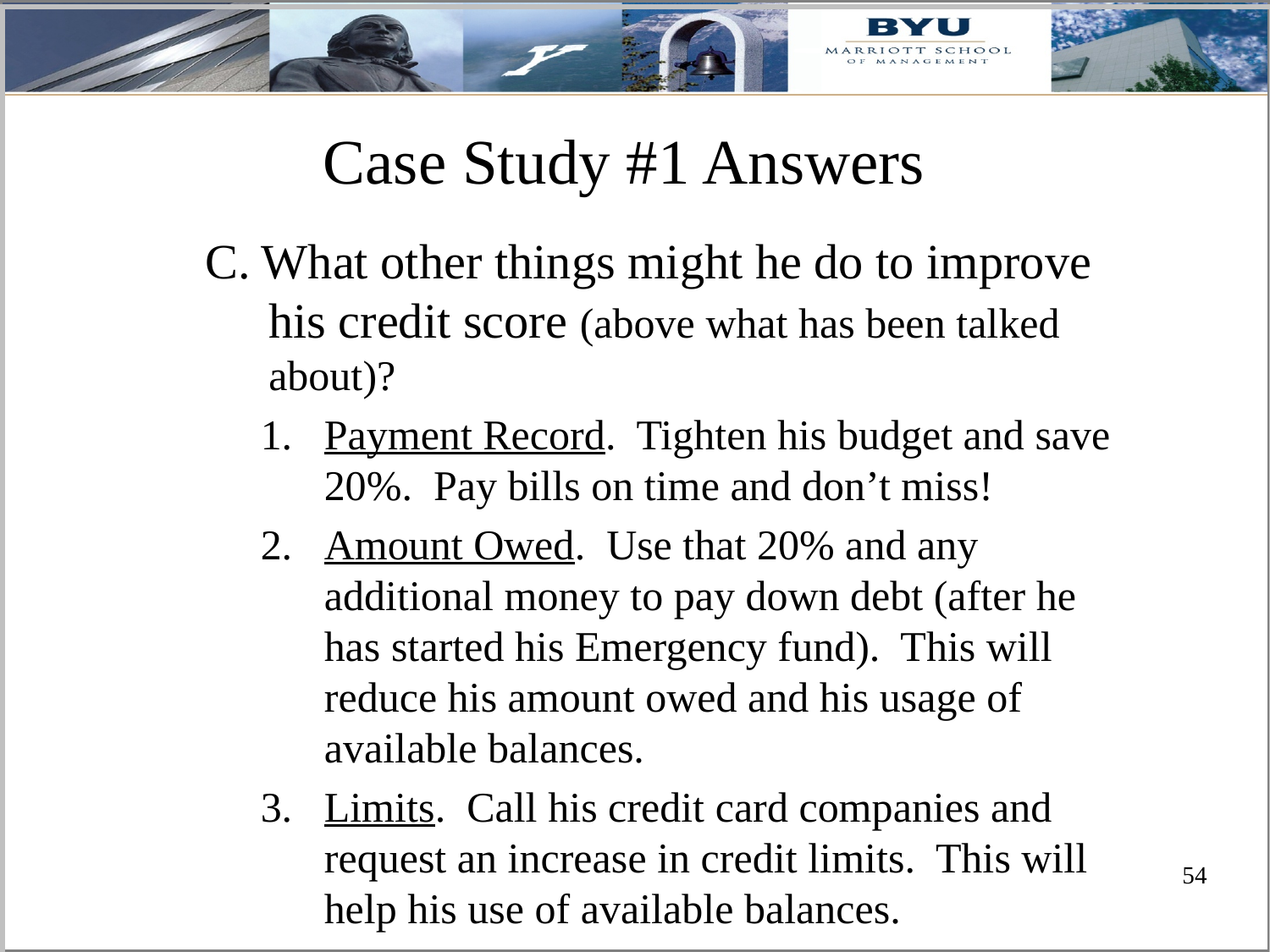

# Case Study #1 Answers
C. What other things might he do to improve his credit score (above what has been talked about)?
1. 	Payment Record.  Tighten his budget and save 20%.  Pay bills on time and don’t miss!
2.	Amount Owed.  Use that 20% and any additional money to pay down debt (after he has started his Emergency fund).  This will reduce his amount owed and his usage of available balances.
3.	Limits.  Call his credit card companies and request an increase in credit limits.  This will help his use of available balances.